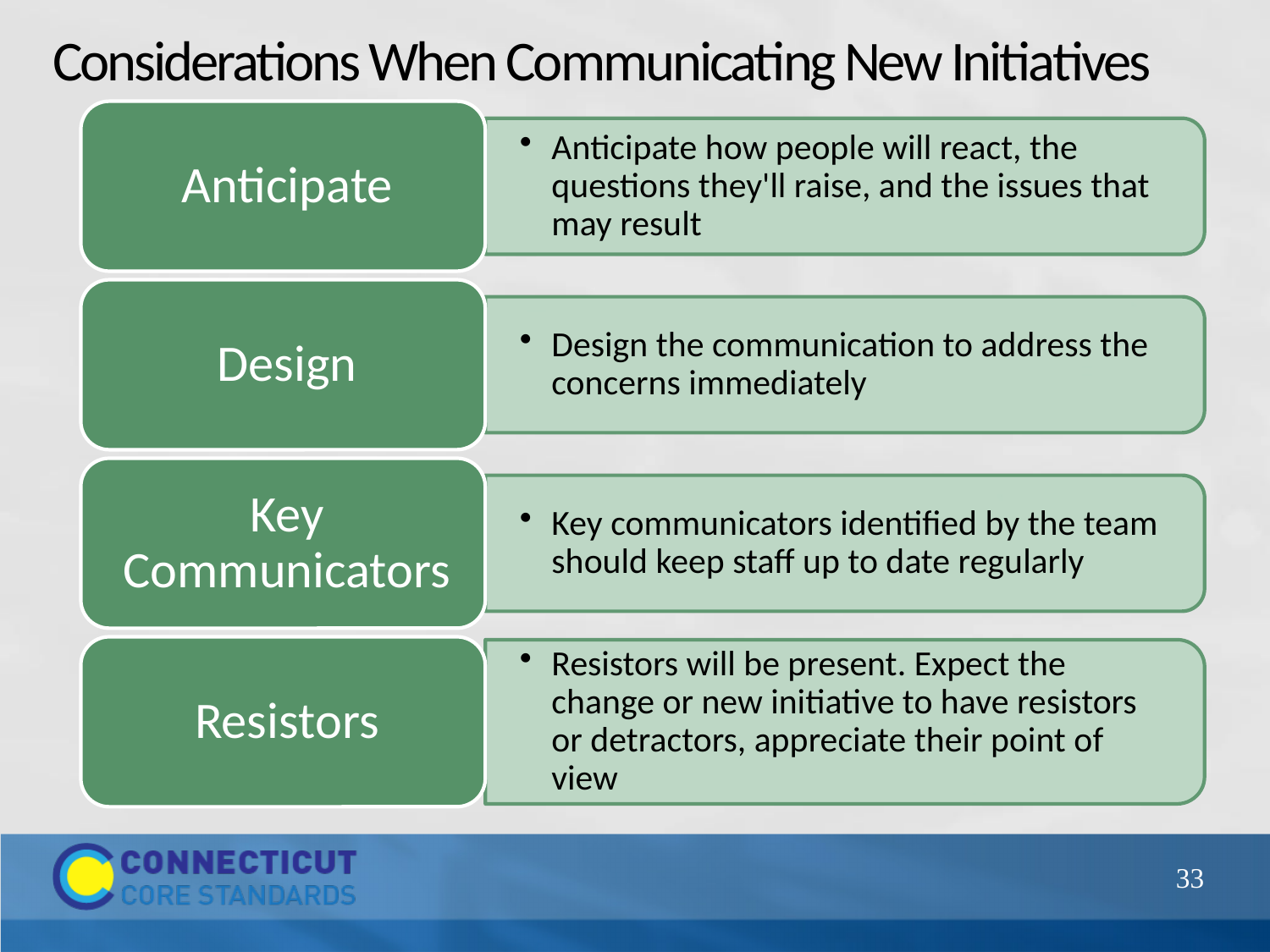

# Considerations When Communicating New Initiatives
Anticipate how people will react, the questions they'll raise, and the issues that may result
Anticipate
Design the communication to address the concerns immediately
Design
Key communicators identified by the team should keep staff up to date regularly
Key Communicators
Resistors will be present. Expect the change or new initiative to have resistors or detractors, appreciate their point of view
Resistors

33